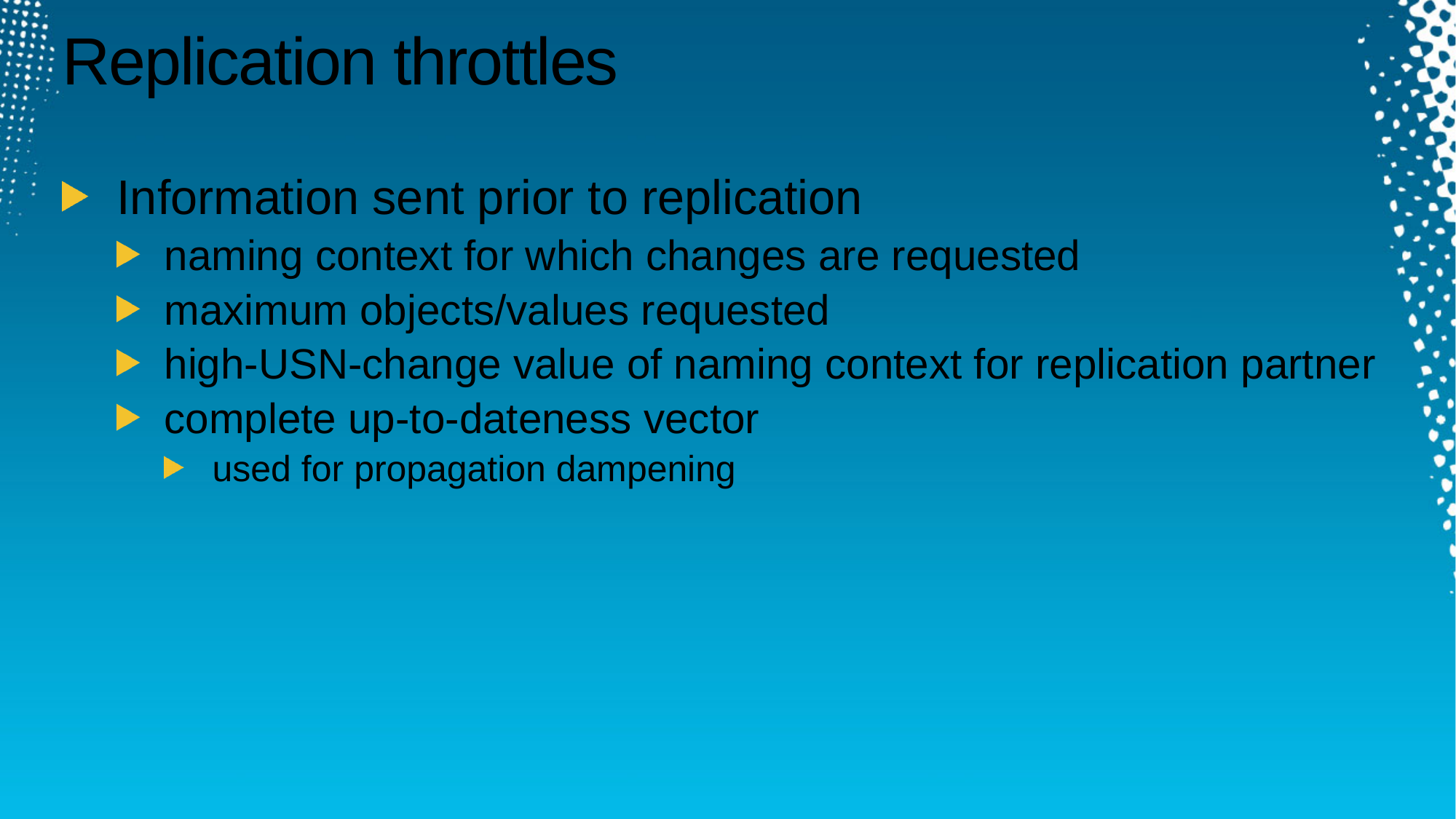

# Replication throttles
Information sent prior to replication
naming context for which changes are requested
maximum objects/values requested
high-USN-change value of naming context for replication partner
complete up-to-dateness vector
used for propagation dampening